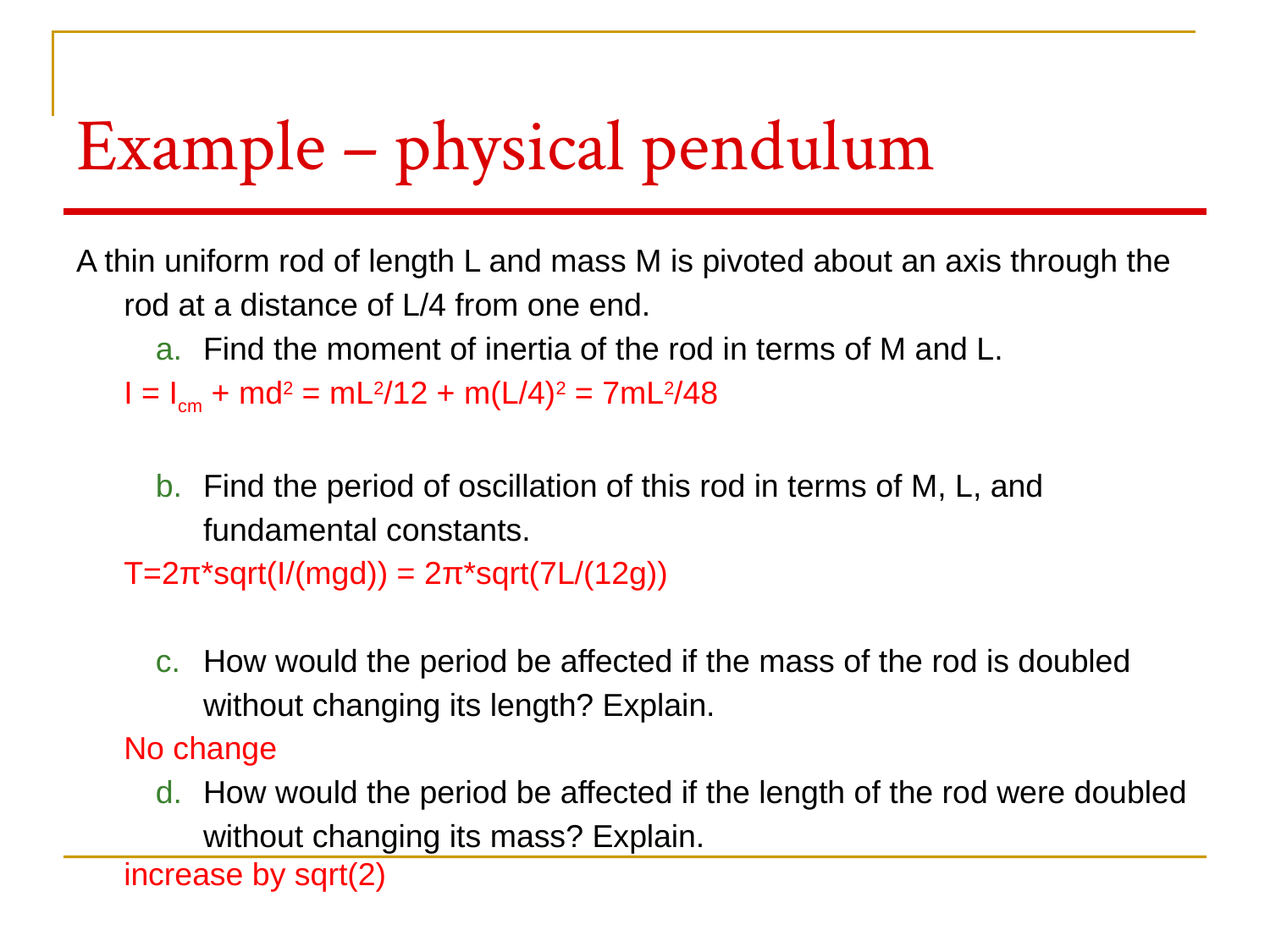

# Example – physical pendulum
A thin uniform rod of length L and mass M is pivoted about an axis through the rod at a distance of L/4 from one end.
Find the moment of inertia of the rod in terms of M and L.
	I = Icm + md2 = mL2/12 + m(L/4)2 = 7mL2/48

Find the period of oscillation of this rod in terms of M, L, and fundamental constants.
	T=2π*sqrt(I/(mgd)) = 2π*sqrt(7L/(12g))

How would the period be affected if the mass of the rod is doubled without changing its length? Explain.
	No change
How would the period be affected if the length of the rod were doubled without changing its mass? Explain.
	increase by sqrt(2)